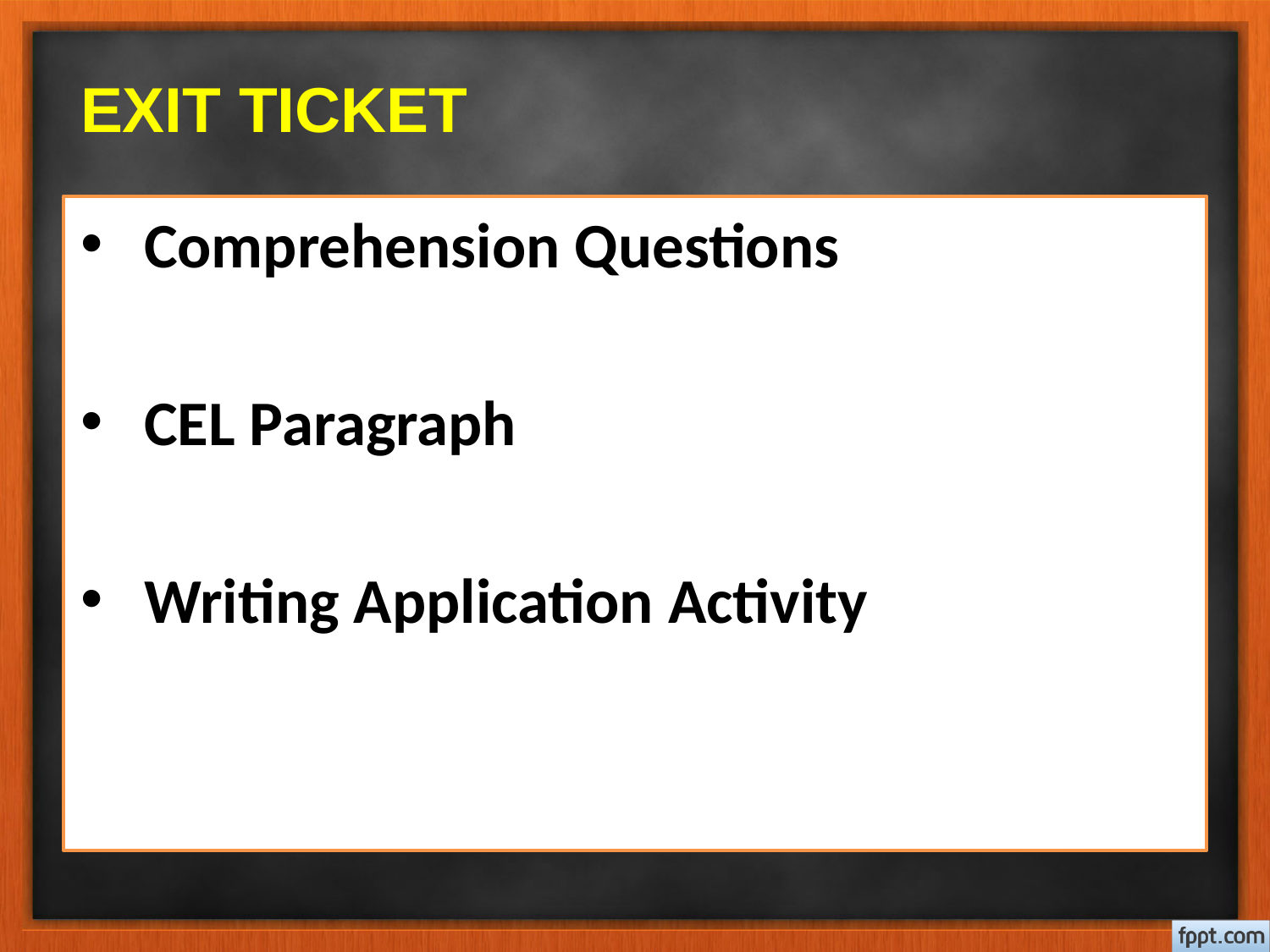

# EXIT TICKET
Comprehension Questions

CEL Paragraph

Writing Application Activity